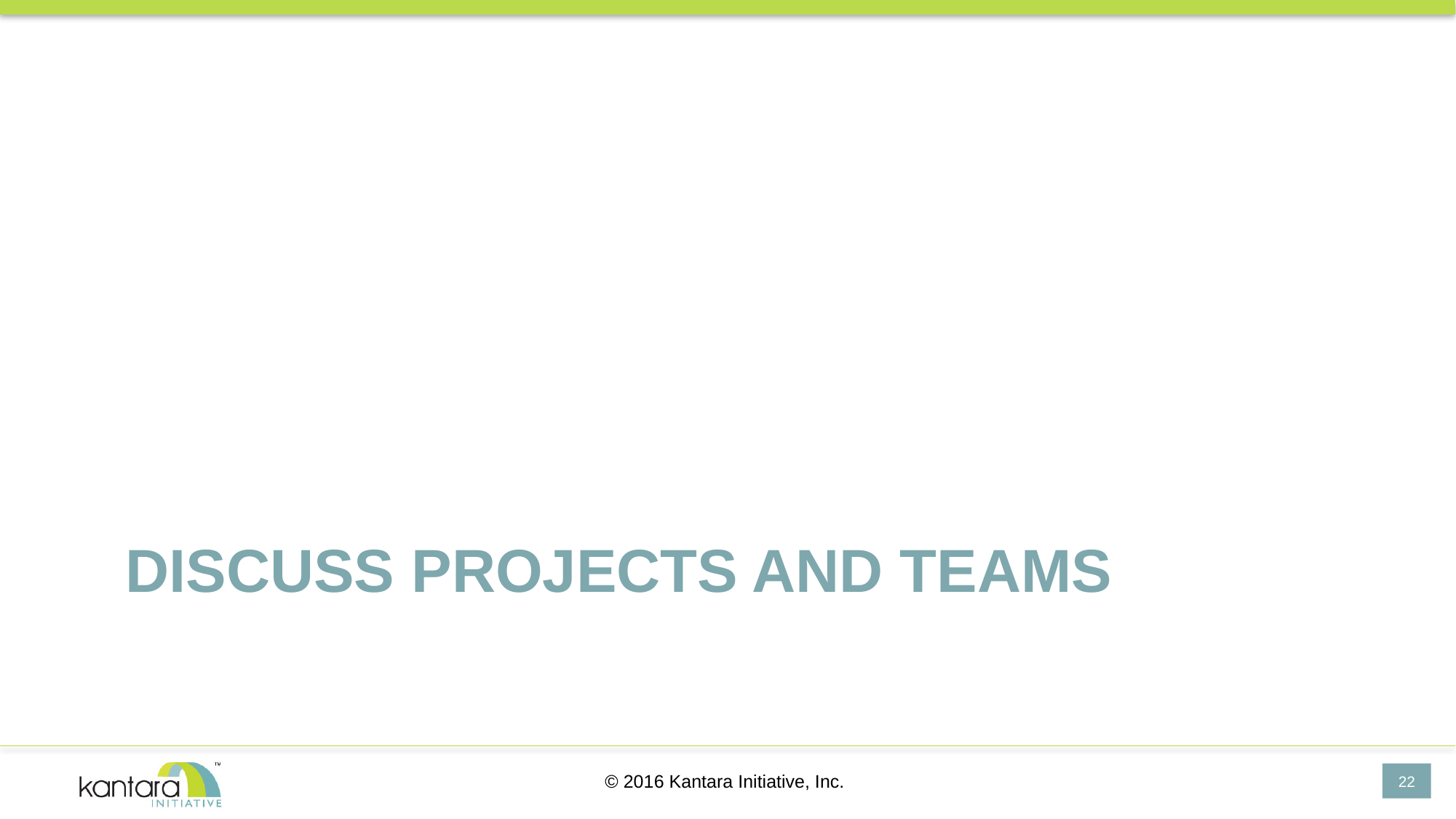

# Discuss projects and teams
© 2016 Kantara Initiative, Inc.
22